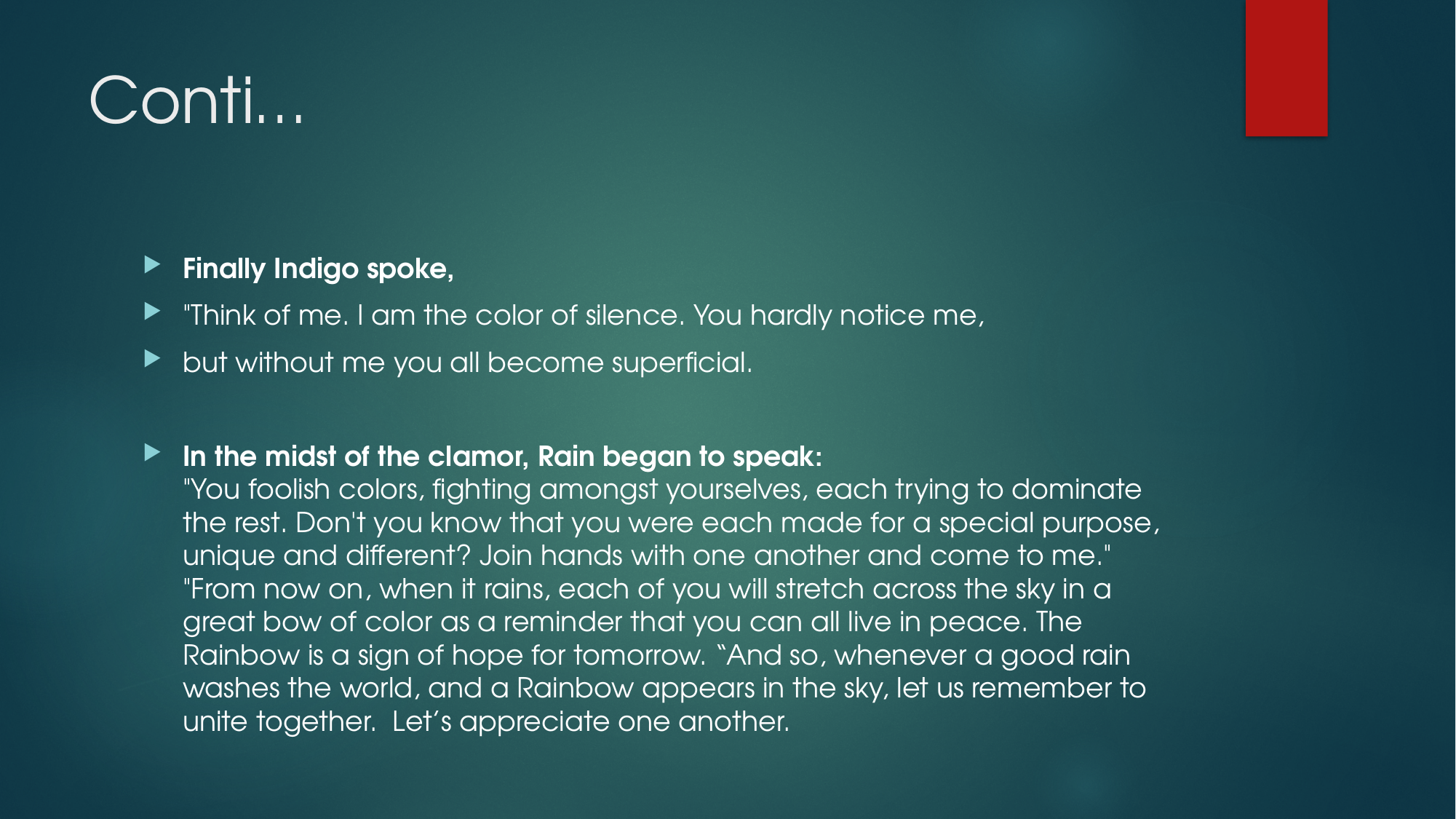

# Conti…
Finally Indigo spoke,
"Think of me. I am the color of silence. You hardly notice me,
but without me you all become superficial.

In the midst of the clamor, Rain began to speak:
"You foolish colors, fighting amongst yourselves, each trying to dominate the rest. Don't you know that you were each made for a special purpose, unique and different? Join hands with one another and come to me."
"From now on, when it rains, each of you will stretch across the sky in a great bow of color as a reminder that you can all live in peace. The Rainbow is a sign of hope for tomorrow. “And so, whenever a good rain washes the world, and a Rainbow appears in the sky, let us remember to unite together.  Let’s appreciate one another.